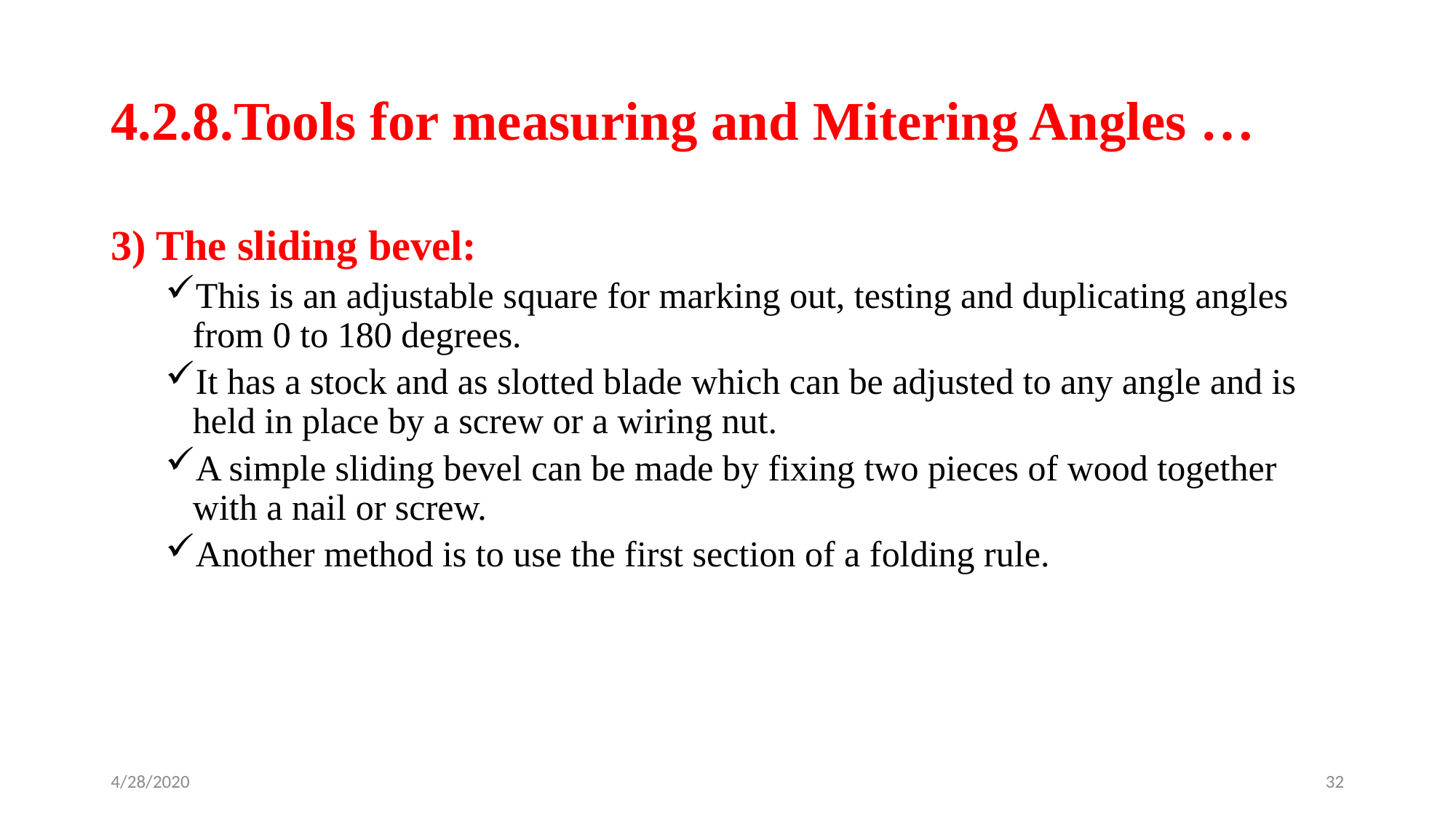

# 4.2.8.Tools for measuring and Mitering Angles …
3) The sliding bevel:
This is an adjustable square for marking out, testing and duplicating angles from 0 to 180 degrees.
It has a stock and as slotted blade which can be adjusted to any angle and is held in place by a screw or a wiring nut.
A simple sliding bevel can be made by fixing two pieces of wood together with a nail or screw.
Another method is to use the first section of a folding rule.
4/28/2020
32